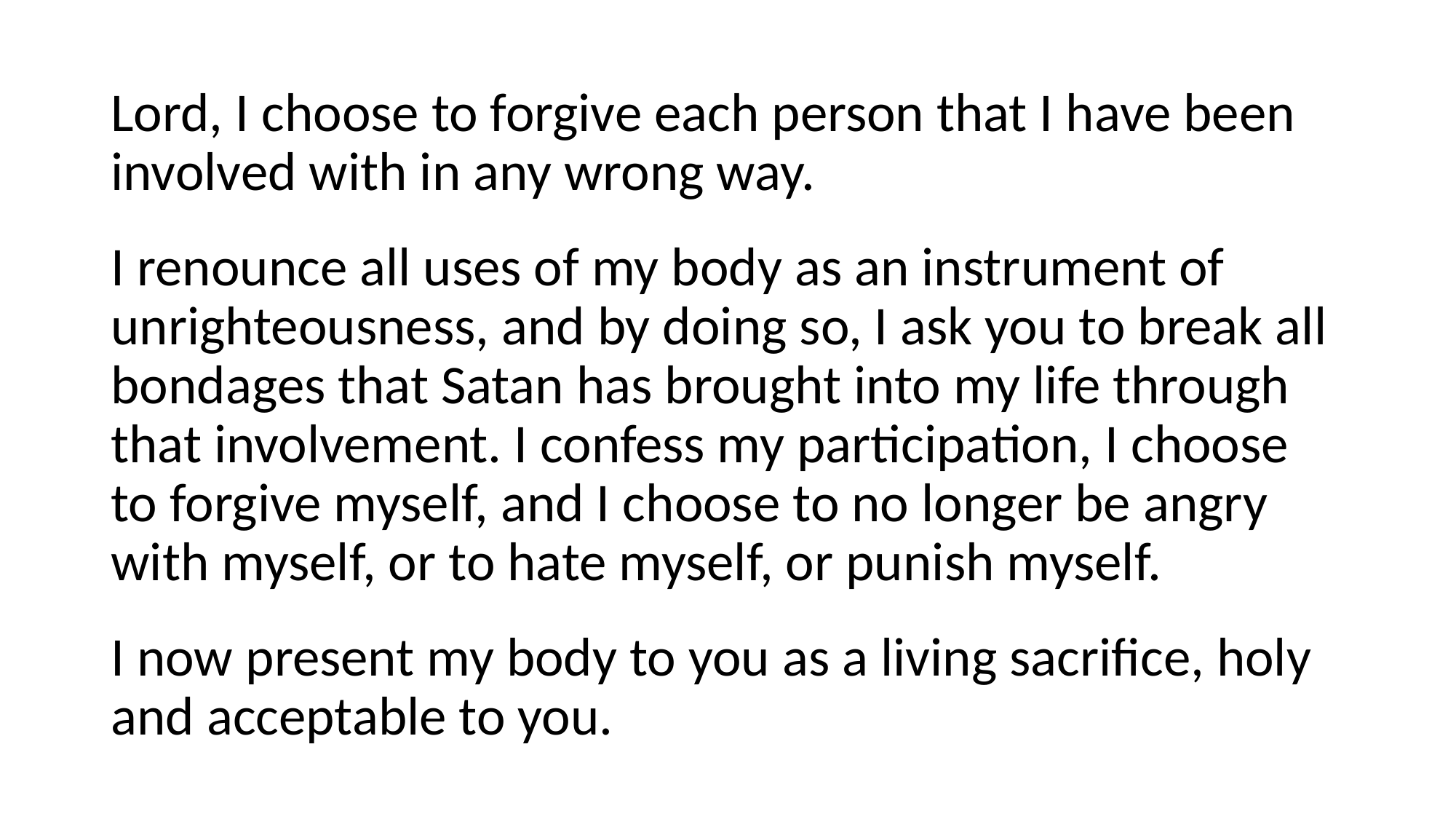

Lord, I choose to forgive each person that I have been involved with in any wrong way.
I renounce all uses of my body as an instrument of unrighteousness, and by doing so, I ask you to break all bondages that Satan has brought into my life through that involvement. I confess my participation, I choose to forgive myself, and I choose to no longer be angry with myself, or to hate myself, or punish myself.
I now present my body to you as a living sacrifice, holy and acceptable to you.